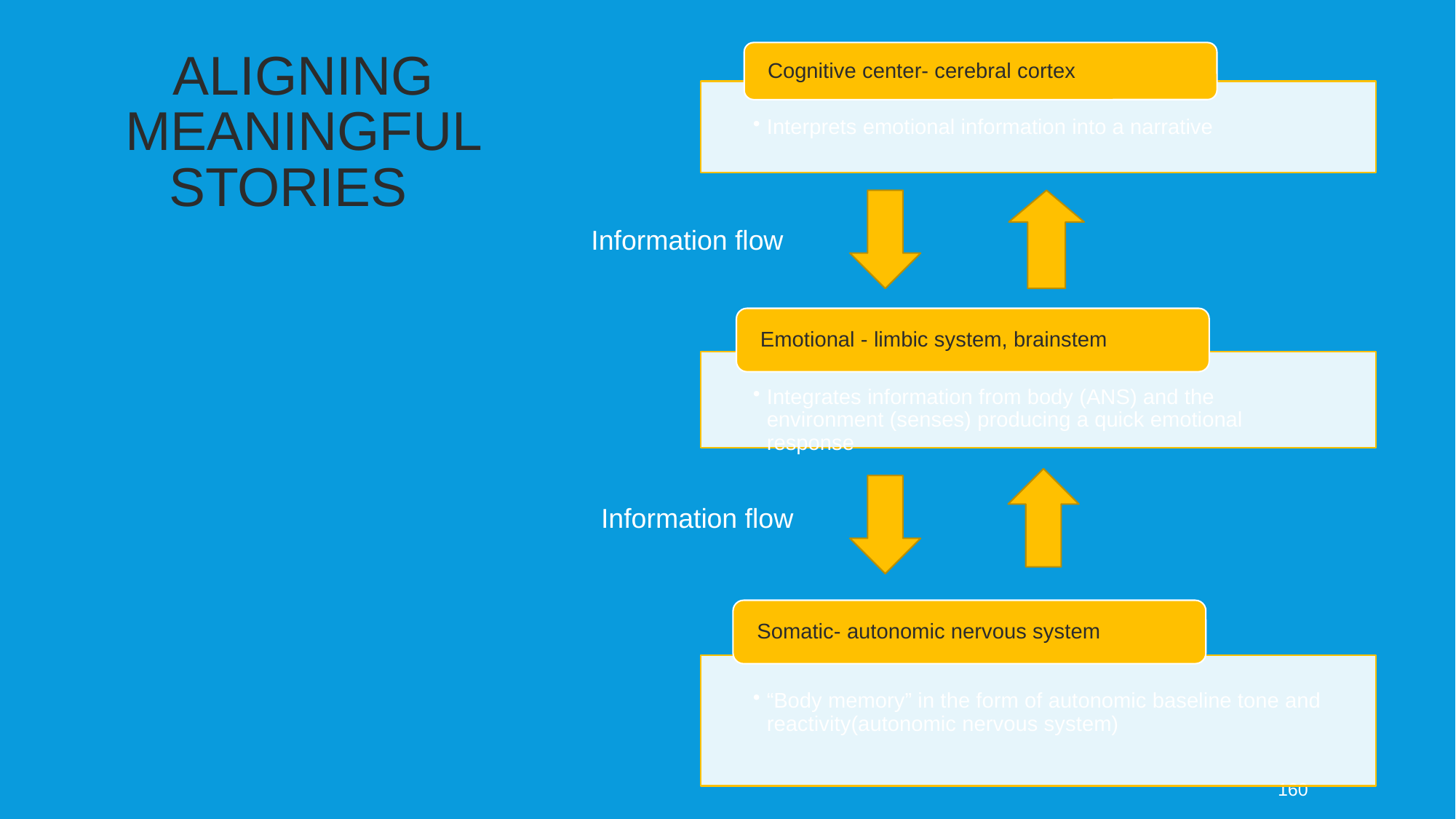

Interprets emotional information into a narrative
Cognitive center- cerebral cortex
Integrates information from body (ANS) and the environment (senses) producing a quick emotional response
Emotional - limbic system, brainstem
“Body memory” in the form of autonomic baseline tone and reactivity(autonomic nervous system)
Somatic- autonomic nervous system
 Aligning  Meaningful Stories

Information flow

Information flow
160